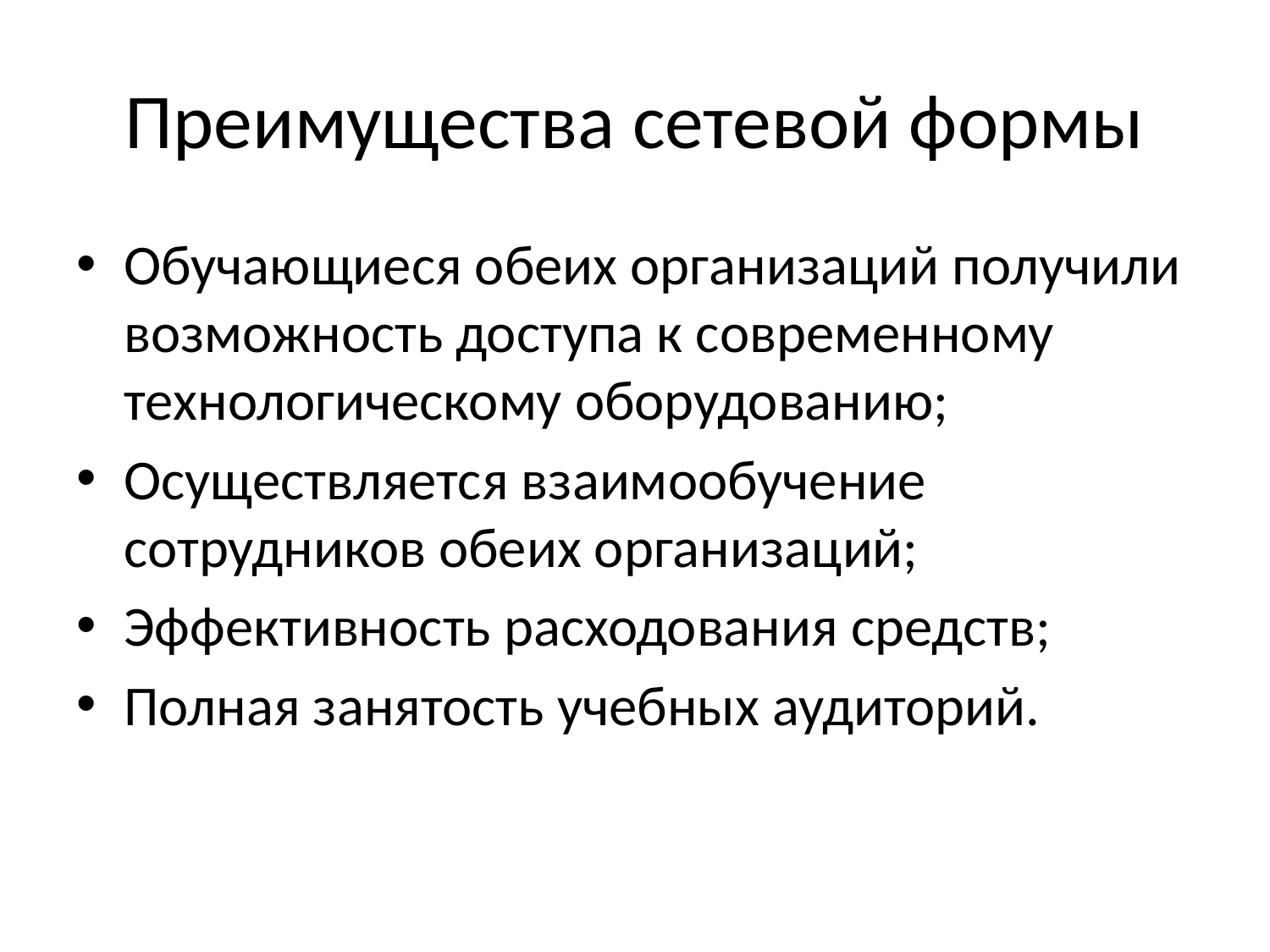

# Преимущества сетевой формы
Обучающиеся обеих организаций получили возможность доступа к современному технологическому оборудованию;
Осуществляется взаимообучение сотрудников обеих организаций;
Эффективность расходования средств;
Полная занятость учебных аудиторий.